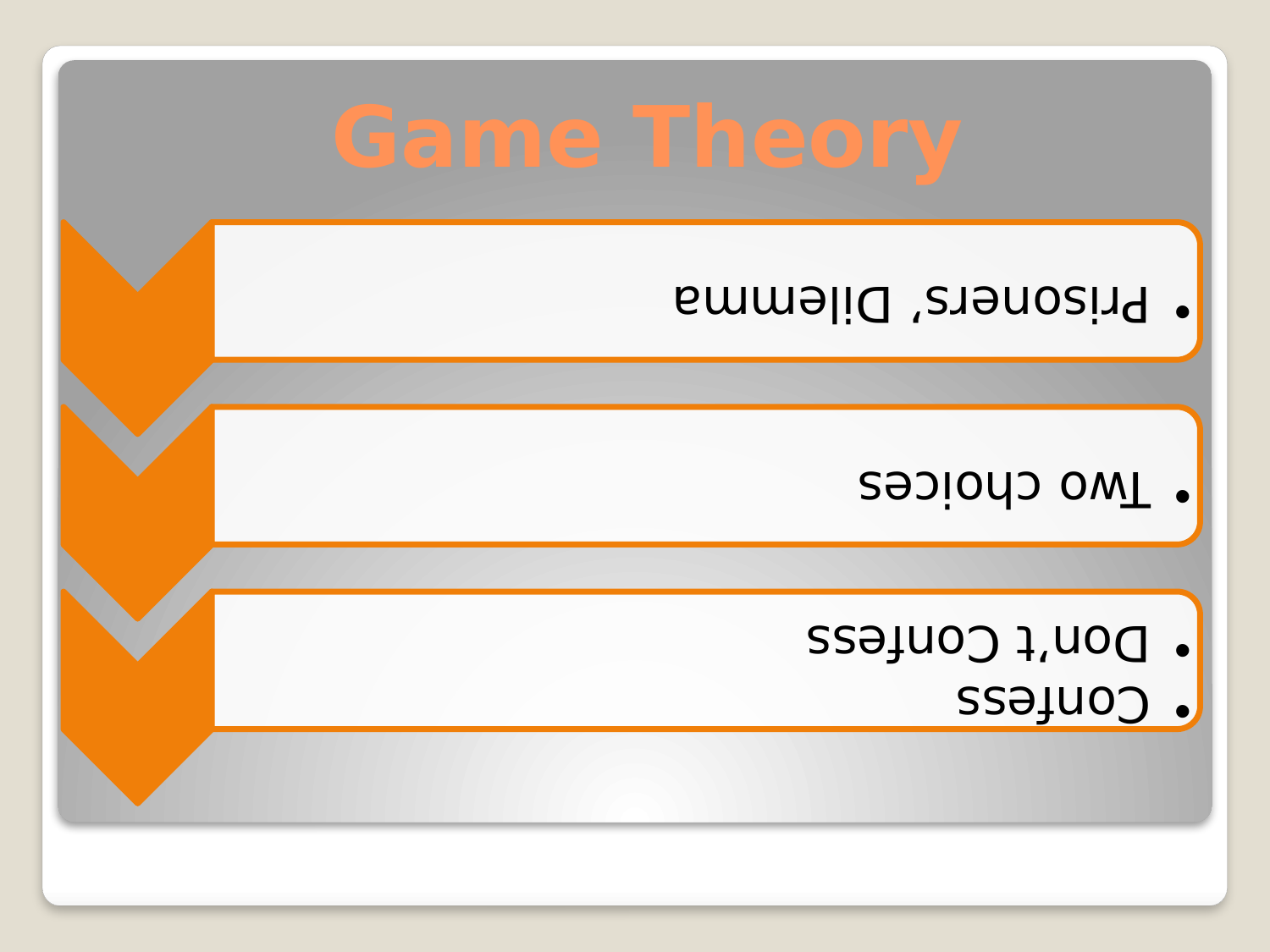

Game Theory

Prisoners’ Dilemma

Two choices

Confess
Don’t Confess